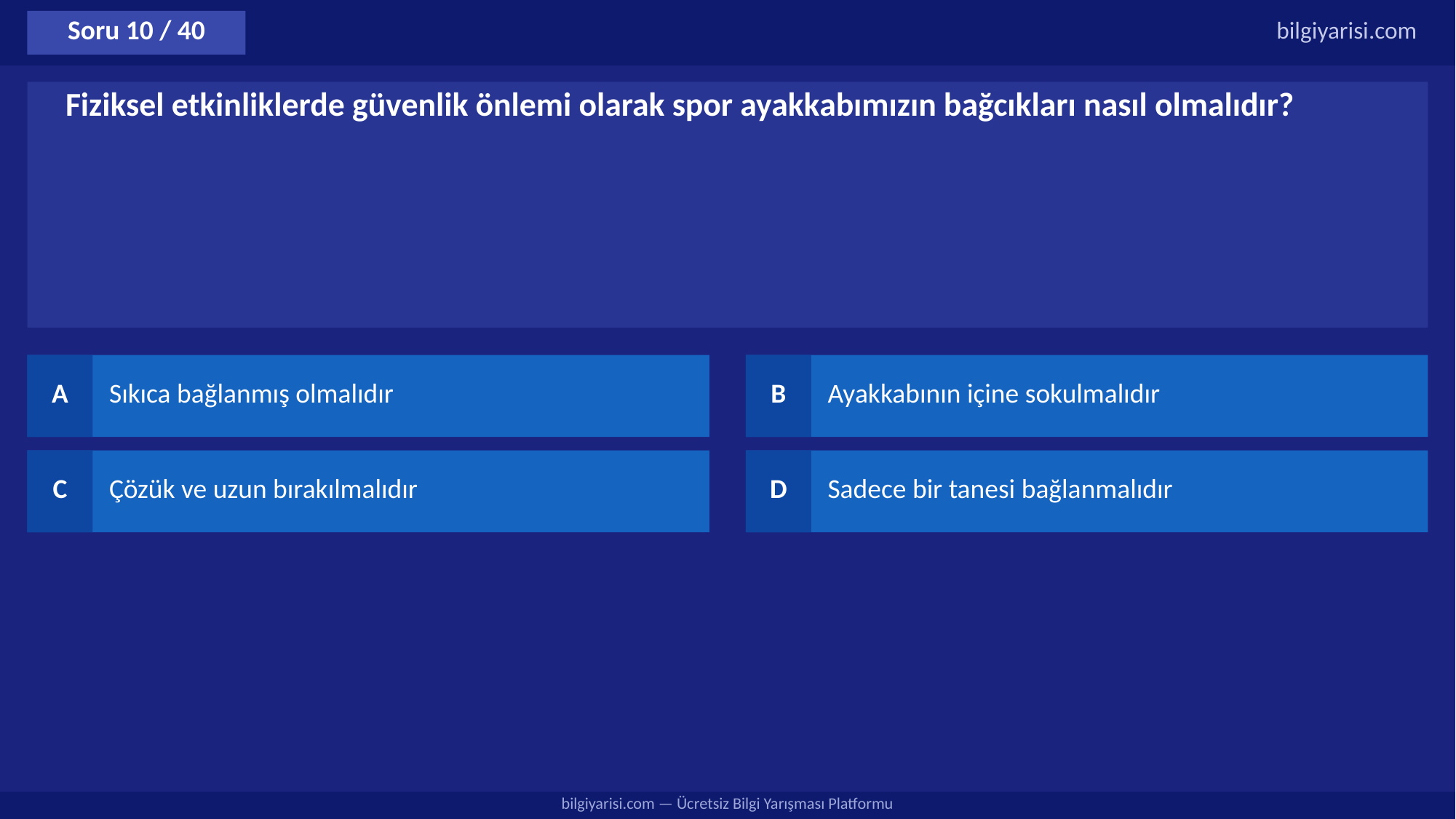

Soru 10 / 40
bilgiyarisi.com

Fiziksel etkinliklerde güvenlik önlemi olarak spor ayakkabımızın bağcıkları nasıl olmalıdır?

A
Sıkıca bağlanmış olmalıdır

B
Ayakkabının içine sokulmalıdır

C
Çözük ve uzun bırakılmalıdır

D
Sadece bir tanesi bağlanmalıdır
bilgiyarisi.com — Ücretsiz Bilgi Yarışması Platformu